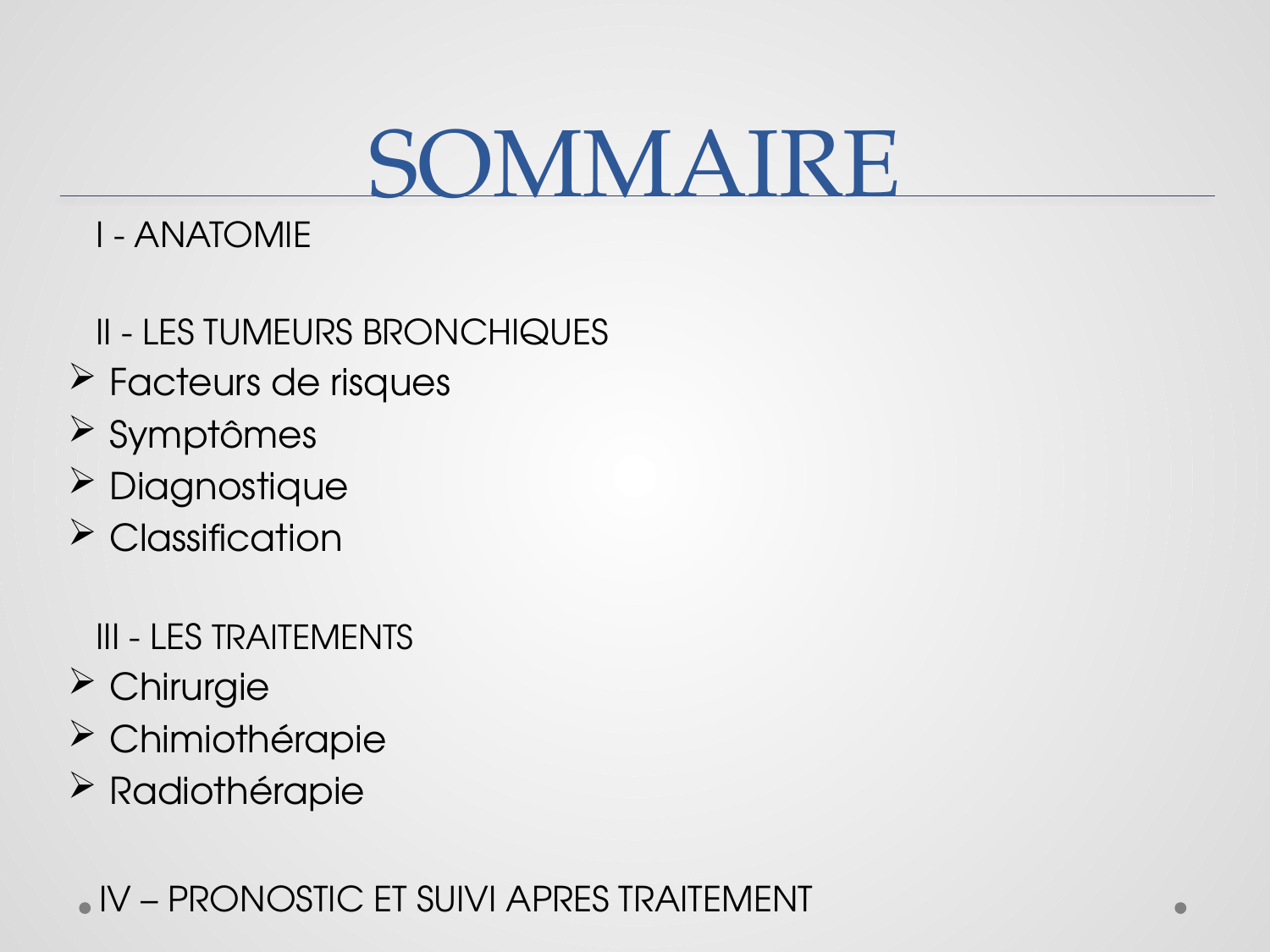

# SOMMAIRE
   I - ANATOMIE

   II - LES TUMEURS BRONCHIQUES
Facteurs de risques
Symptômes
Diagnostique
Classification

   III - LES TRAITEMENTS
Chirurgie
Chimiothérapie
Radiothérapie

   IV – PRONOSTIC ET SUIVI APRES TRAITEMENT